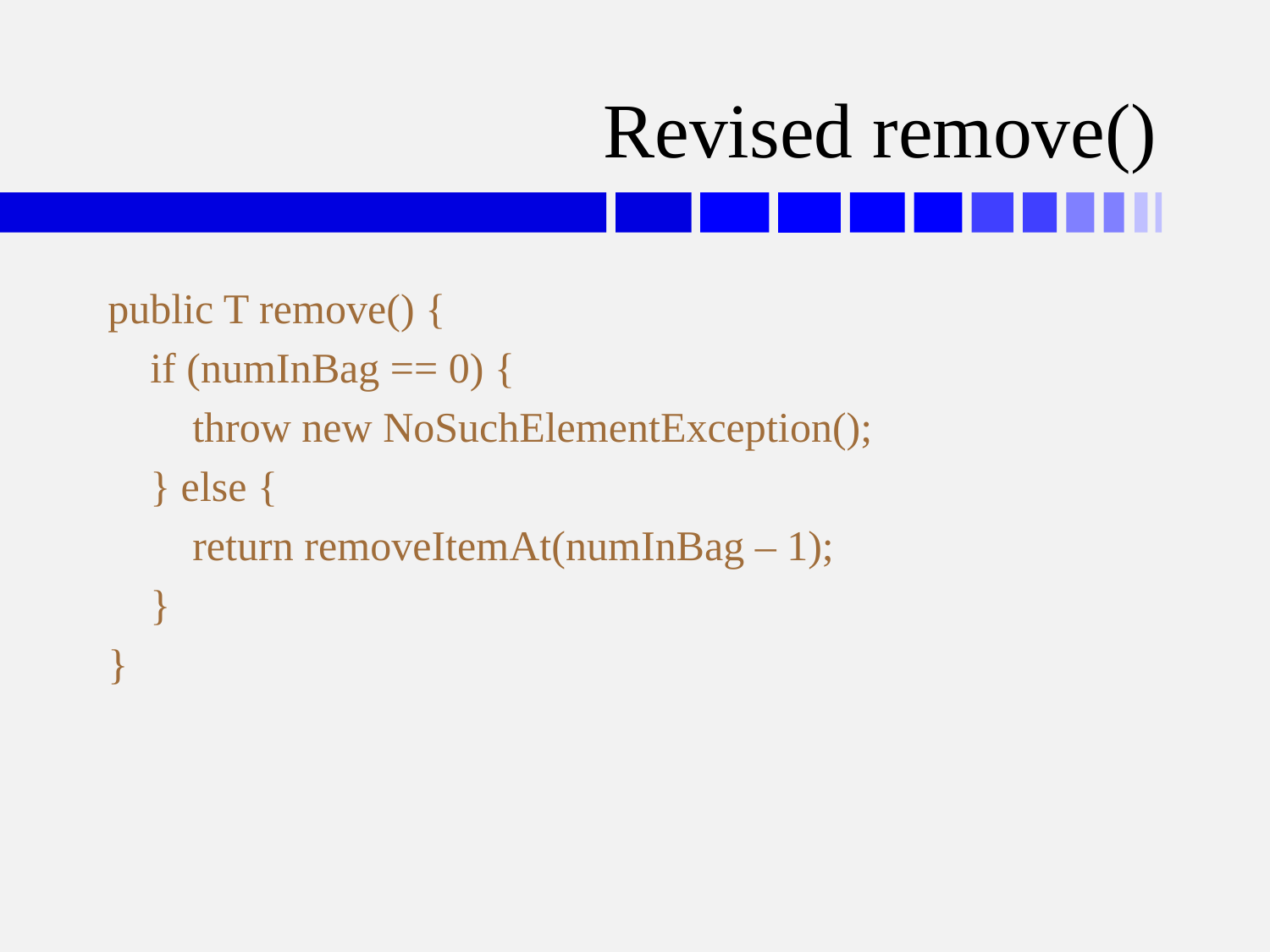

# Revised remove()
public T remove() {
    if (numInBag == 0) {
        throw new NoSuchElementException();
    } else {
        return removeItemAt(numInBag – 1);
    }
}